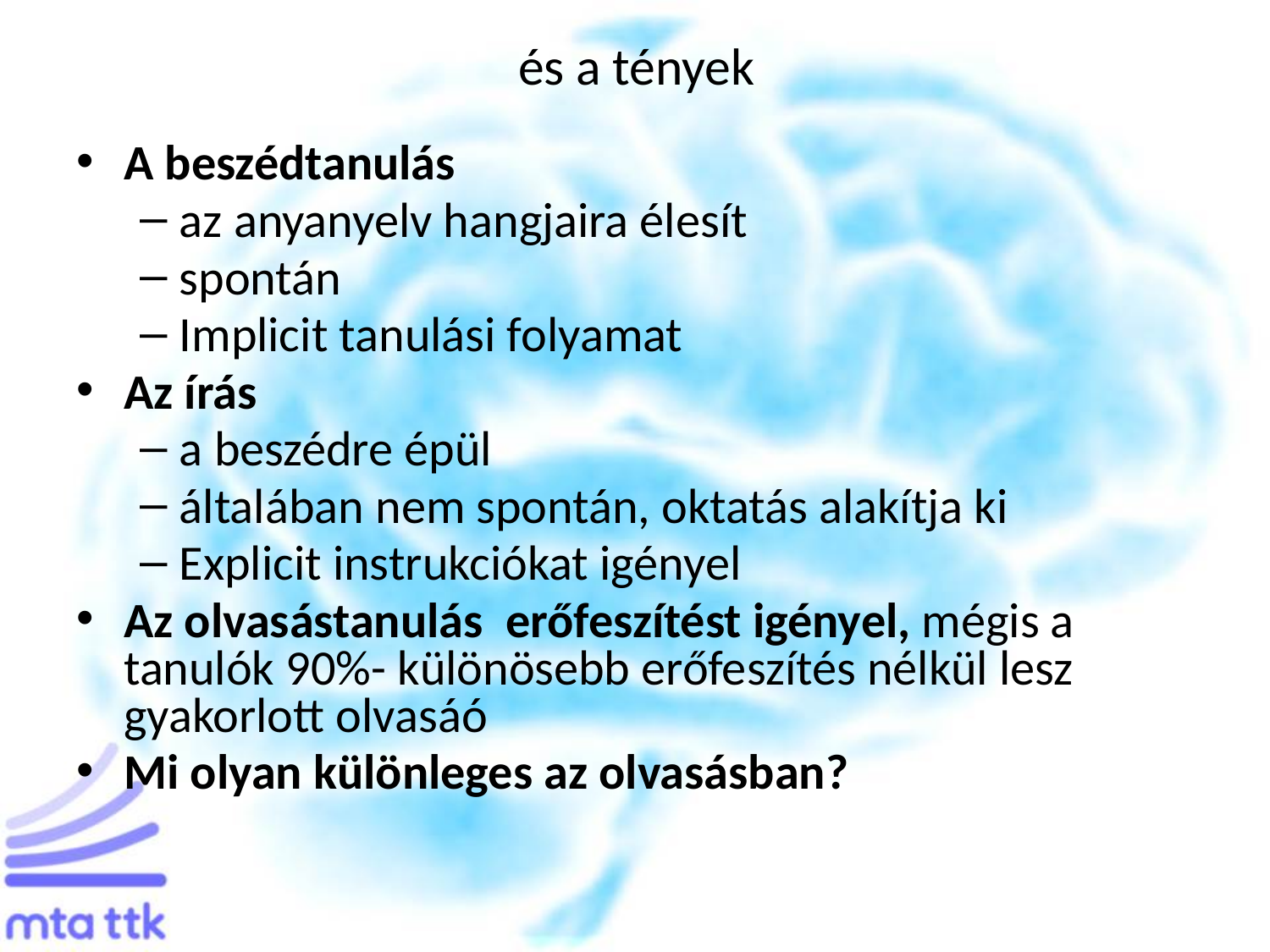

# és a tények
A beszédtanulás
az anyanyelv hangjaira élesít
spontán
Implicit tanulási folyamat
Az írás
a beszédre épül
általában nem spontán, oktatás alakítja ki
Explicit instrukciókat igényel
Az olvasástanulás  erőfeszítést igényel, mégis a tanulók 90%- különösebb erőfeszítés nélkül lesz gyakorlott olvasáó
Mi olyan különleges az olvasásban?